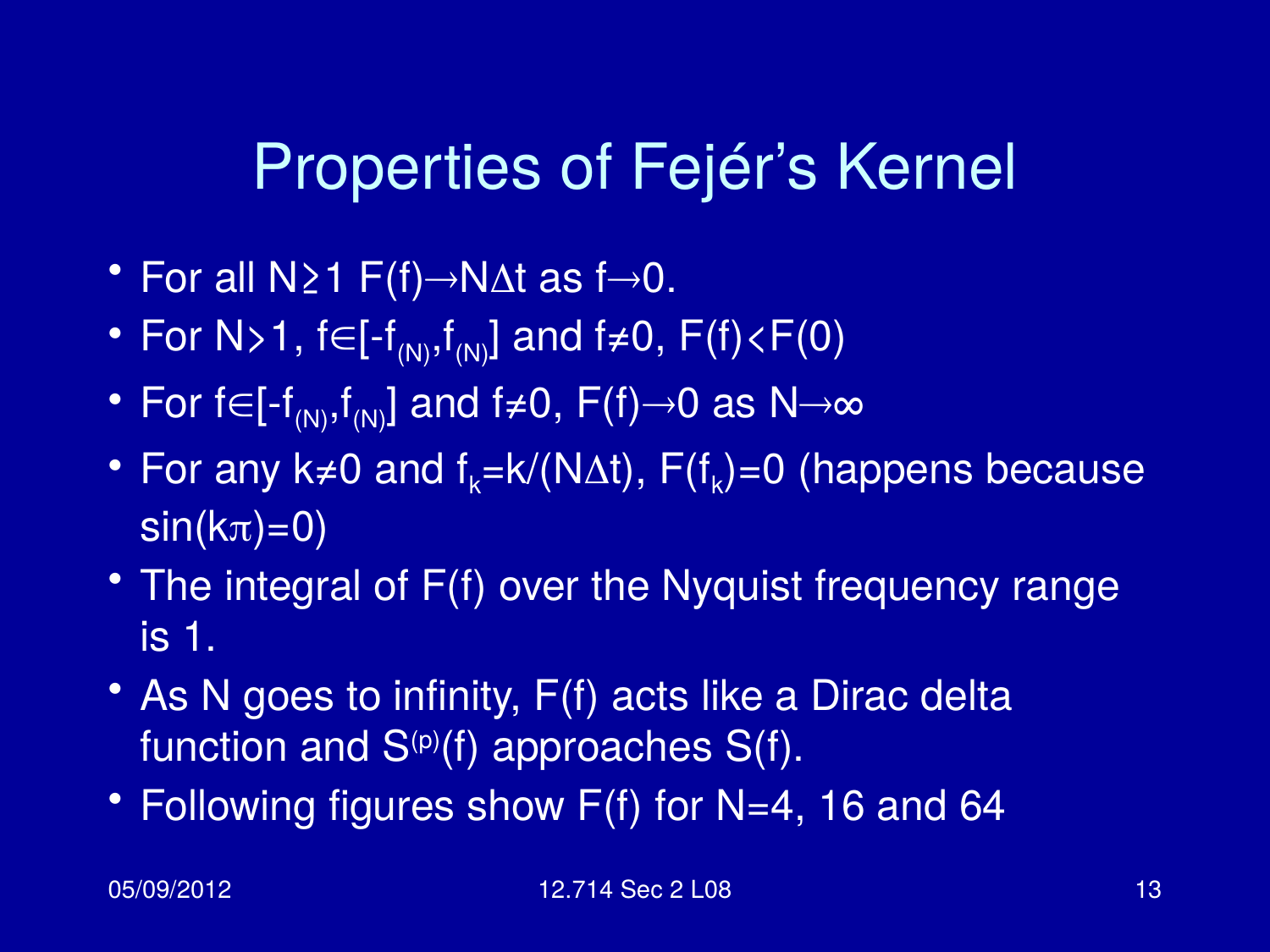

# Properties of Fejér’s Kernel
For all N≥1 F(f)→NΔt as f→0.
For N>1, f∈[-f(N),f(N)] and f≠0, F(f)<F(0)
For f∈[-f(N),f(N)] and f≠0, F(f)→0 as N→∞
For any k≠0 and fk=k/(NΔt), F(fk)=0 (happens because sin(kπ)=0)
The integral of F(f) over the Nyquist frequency range is 1.
As N goes to infinity, F(f) acts like a Dirac delta function and S(p)(f) approaches S(f).
Following figures show F(f) for N=4, 16 and 64
05/09/2012
12.714 Sec 2 L08
13